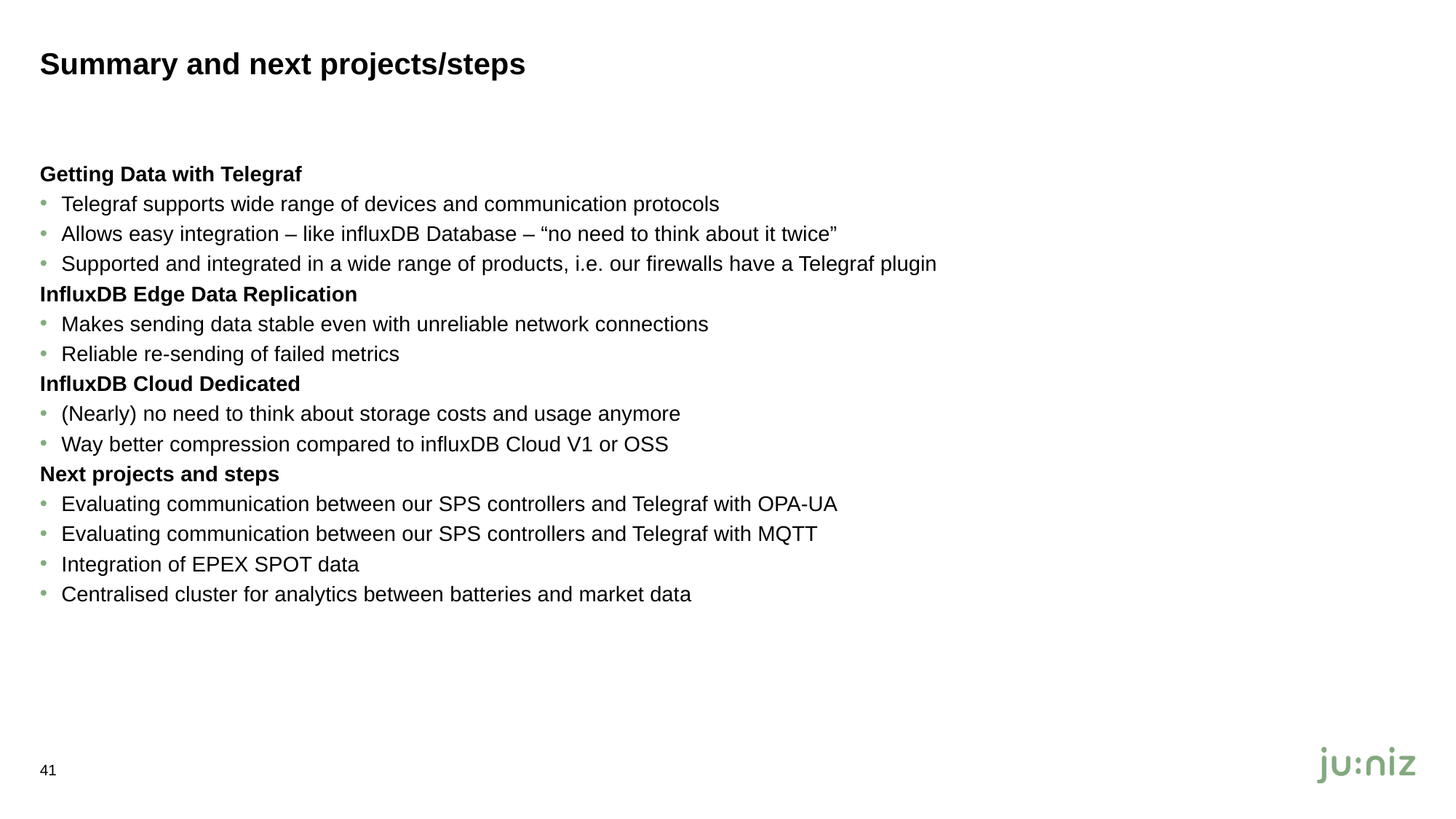

# Summary and next projects/steps
Getting Data with Telegraf
Telegraf supports wide range of devices and communication protocols
Allows easy integration – like influxDB Database – “no need to think about it twice”
Supported and integrated in a wide range of products, i.e. our firewalls have a Telegraf plugin
InfluxDB Edge Data Replication
Makes sending data stable even with unreliable network connections
Reliable re-sending of failed metrics
InfluxDB Cloud Dedicated
(Nearly) no need to think about storage costs and usage anymore
Way better compression compared to influxDB Cloud V1 or OSS
Next projects and steps
Evaluating communication between our SPS controllers and Telegraf with OPA-UA
Evaluating communication between our SPS controllers and Telegraf with MQTT
Integration of EPEX SPOT data
Centralised cluster for analytics between batteries and market data
41